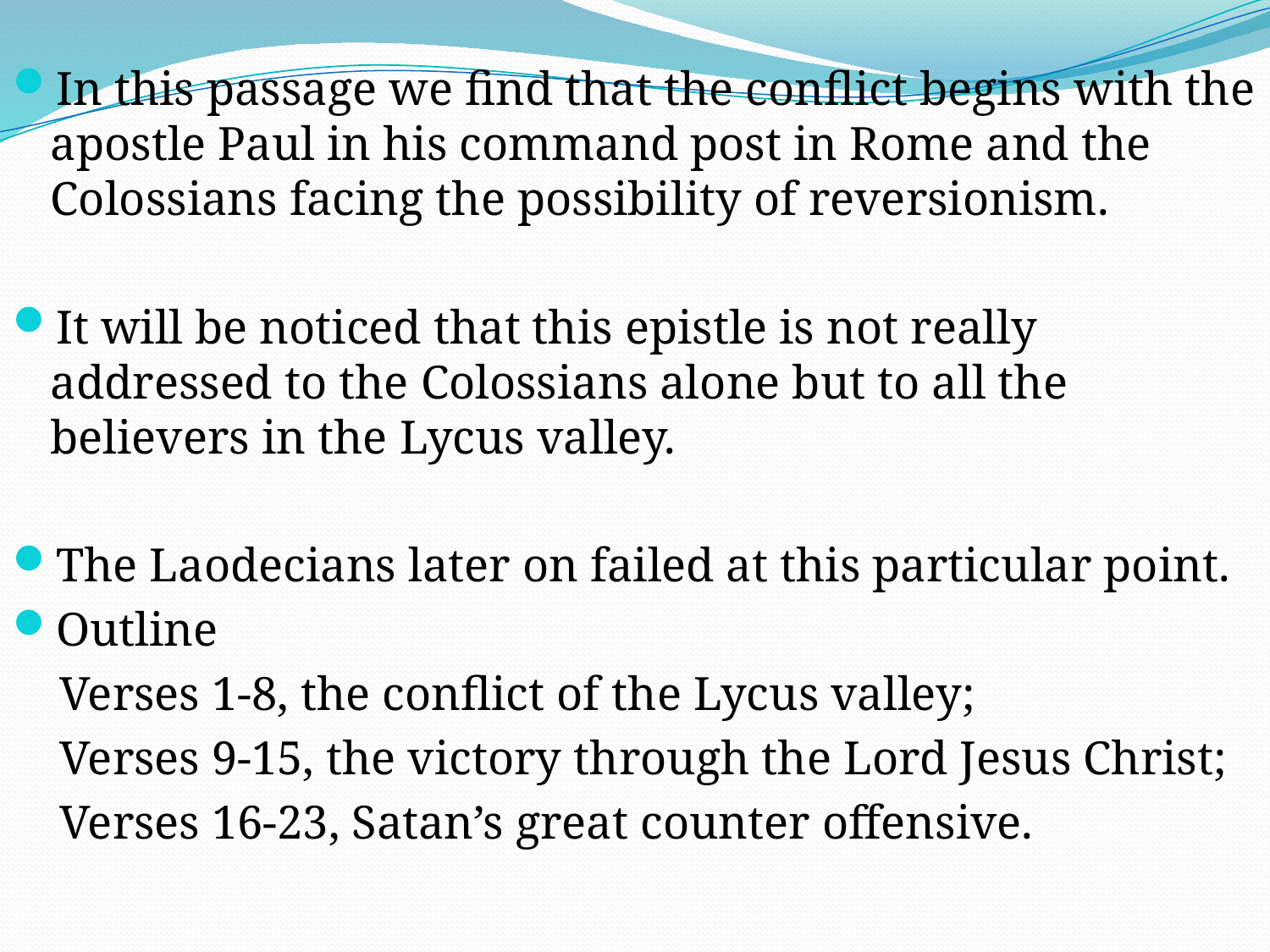

In this passage we find that the conflict begins with the apostle Paul in his command post in Rome and the Colossians facing the possibility of reversionism.

It will be noticed that this epistle is not really addressed to the Colossians alone but to all the believers in the Lycus valley.

The Laodecians later on failed at this particular point.
Outline
    Verses 1-8, the conflict of the Lycus valley;
    Verses 9-15, the victory through the Lord Jesus Christ;
    Verses 16-23, Satan’s great counter offensive.